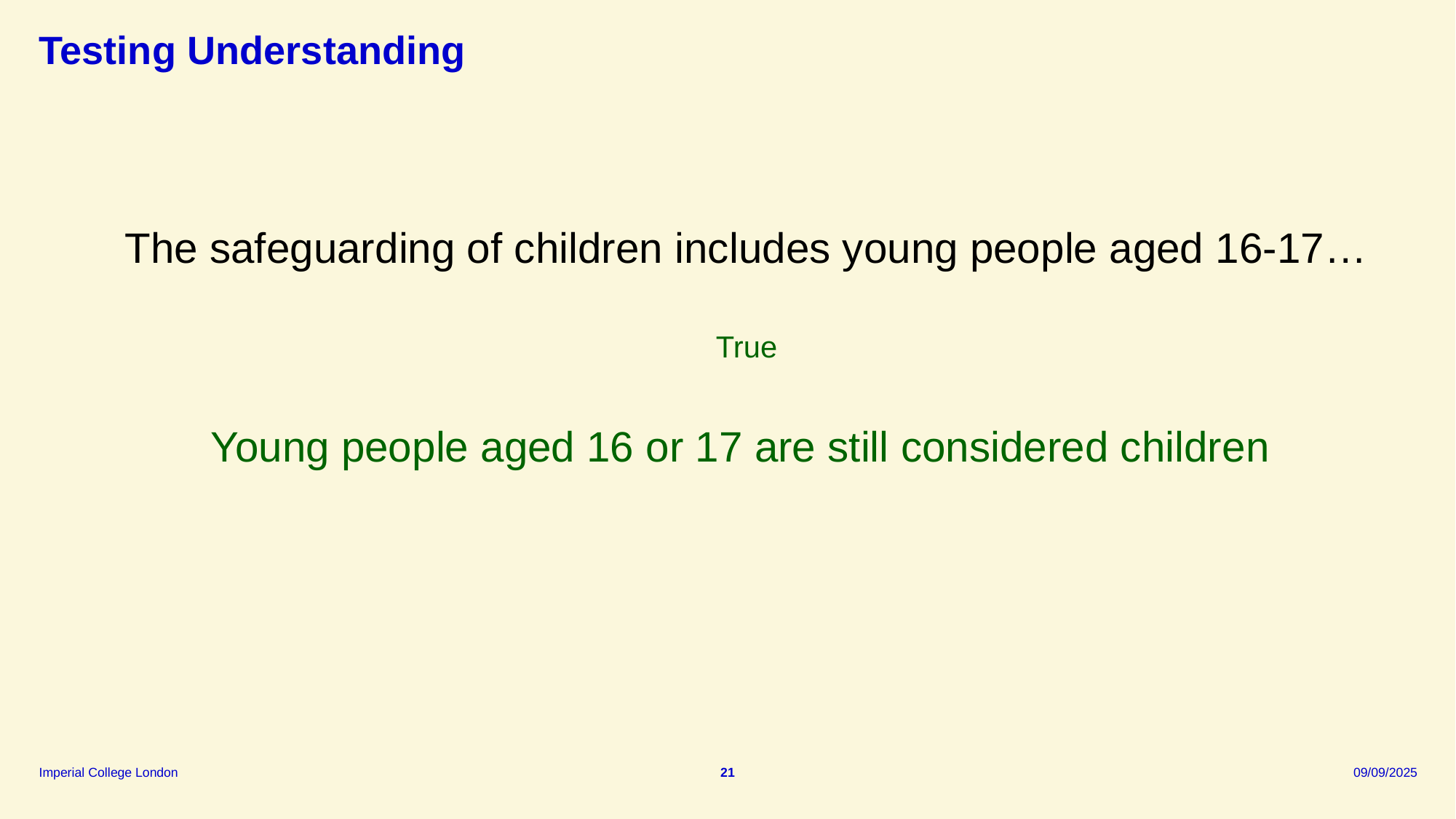

# Testing Understanding
The safeguarding of children includes young people aged 16-17…

True

Young people aged 16 or 17 are still considered children

21
09/09/2025